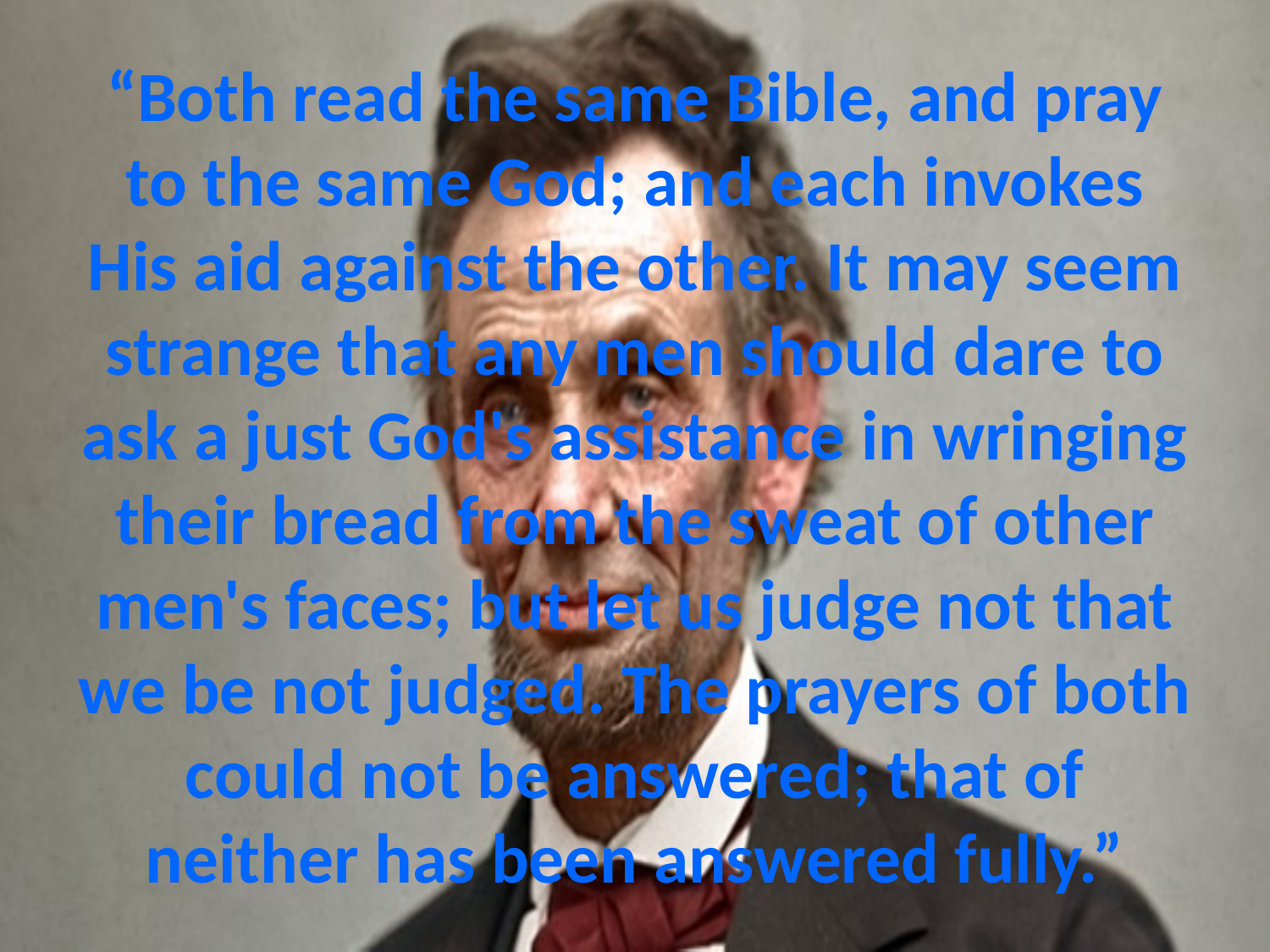

# “Both read the same Bible, and pray to the same God; and each invokes His aid against the other. It may seem strange that any men should dare to ask a just God's assistance in wringing their bread from the sweat of other men's faces; but let us judge not that we be not judged. The prayers of both could not be answered; that of neither has been answered fully.”